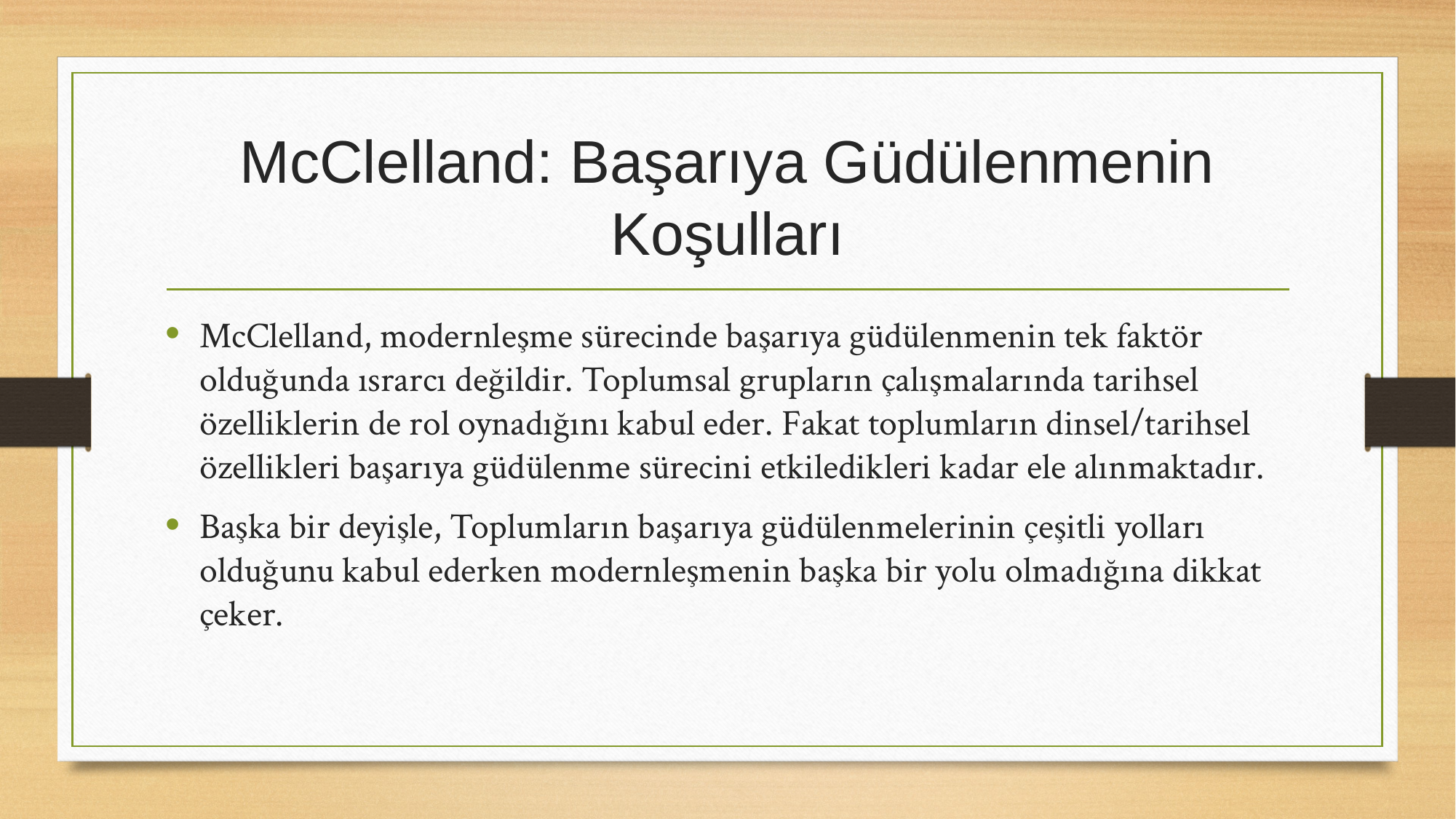

# McClelland: Başarıya Güdülenmenin Koşulları
McClelland, modernleşme sürecinde başarıya güdülenmenin tek faktör olduğunda ısrarcı değildir. Toplumsal grupların çalışmalarında tarihsel özelliklerin de rol oynadığını kabul eder. Fakat toplumların dinsel/tarihsel özellikleri başarıya güdülenme sürecini etkiledikleri kadar ele alınmaktadır.
Başka bir deyişle, Toplumların başarıya güdülenmelerinin çeşitli yolları olduğunu kabul ederken modernleşmenin başka bir yolu olmadığına dikkat çeker.